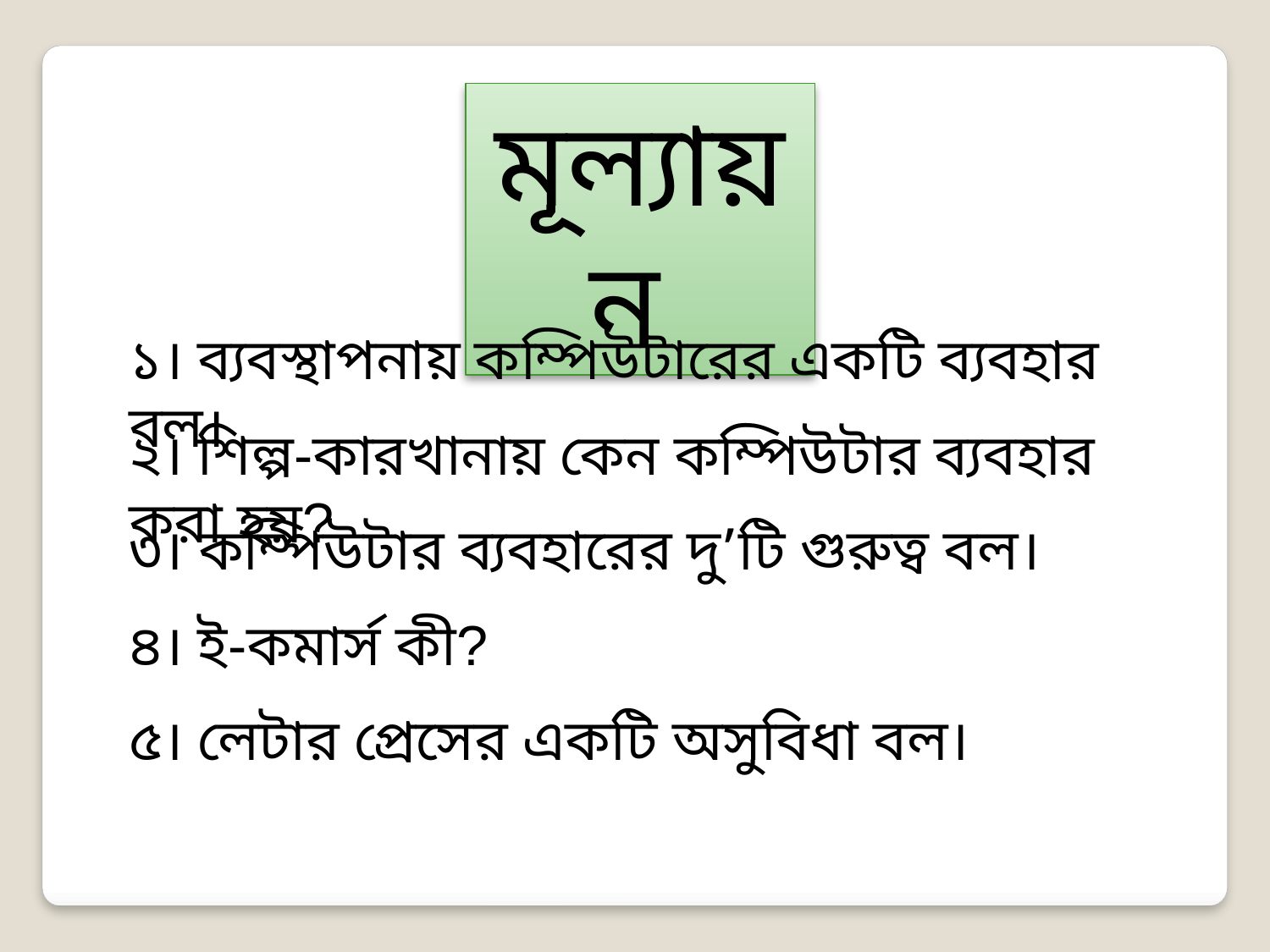

মূল্যায়ন
১। ব্যবস্থাপনায় কম্পিউটারের একটি ব্যবহার বল।
২। শিল্প-কারখানায় কেন কম্পিউটার ব্যবহার করা হয়?
৩। কম্পিউটার ব্যবহারের দু’টি গুরুত্ব বল।
৪। ই-কমার্স কী?
৫। লেটার প্রেসের একটি অসুবিধা বল।